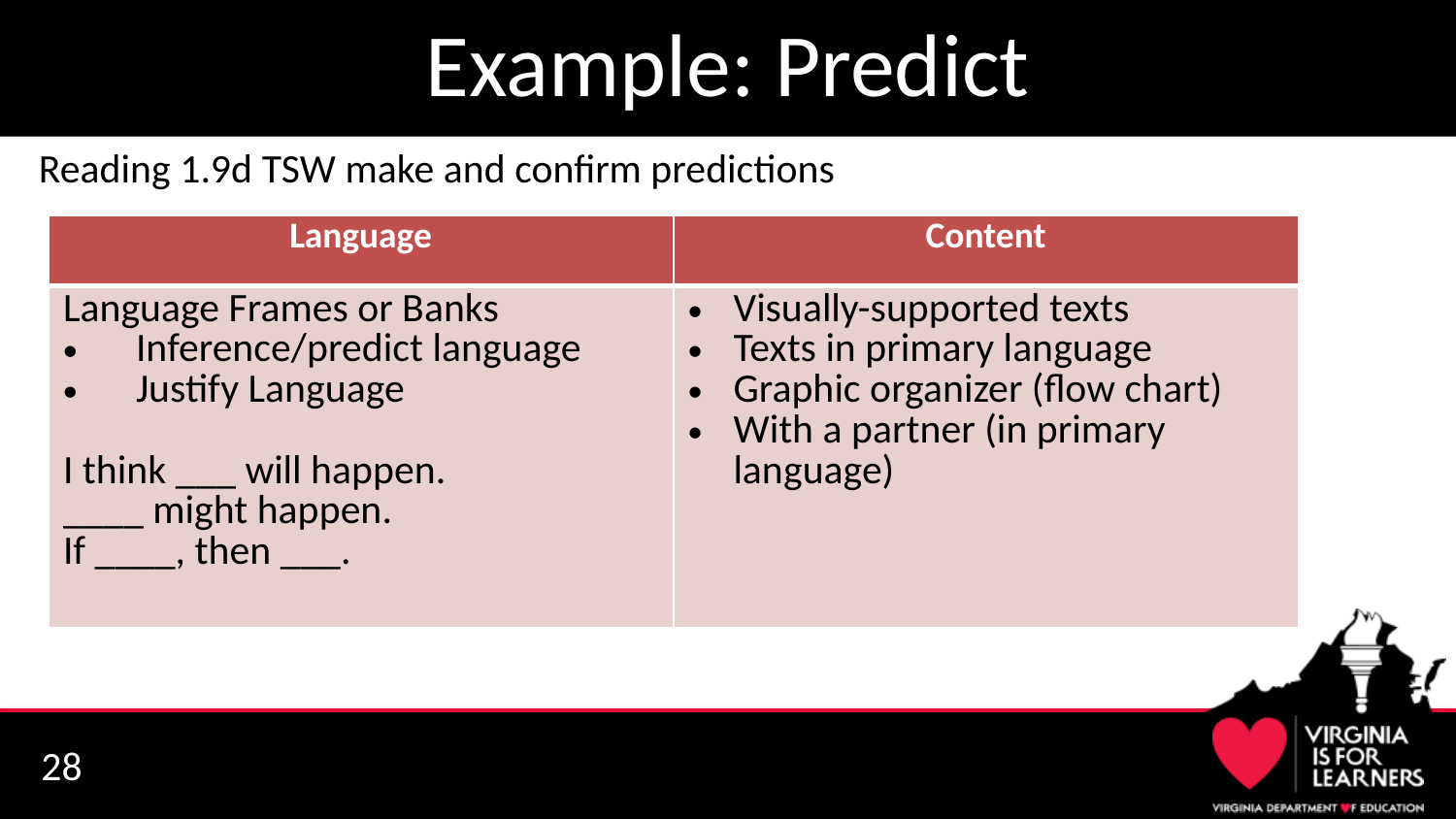

# Example: Predict
Reading 1.9d TSW make and confirm predictions

| Language | Content |
| --- | --- |
| Language Frames or Banks Inference/predict language Justify Language I think \_\_\_ will happen. \_\_\_\_ might happen. If \_\_\_\_, then \_\_\_. | Visually-supported texts Texts in primary language Graphic organizer (flow chart) With a partner (in primary language) |